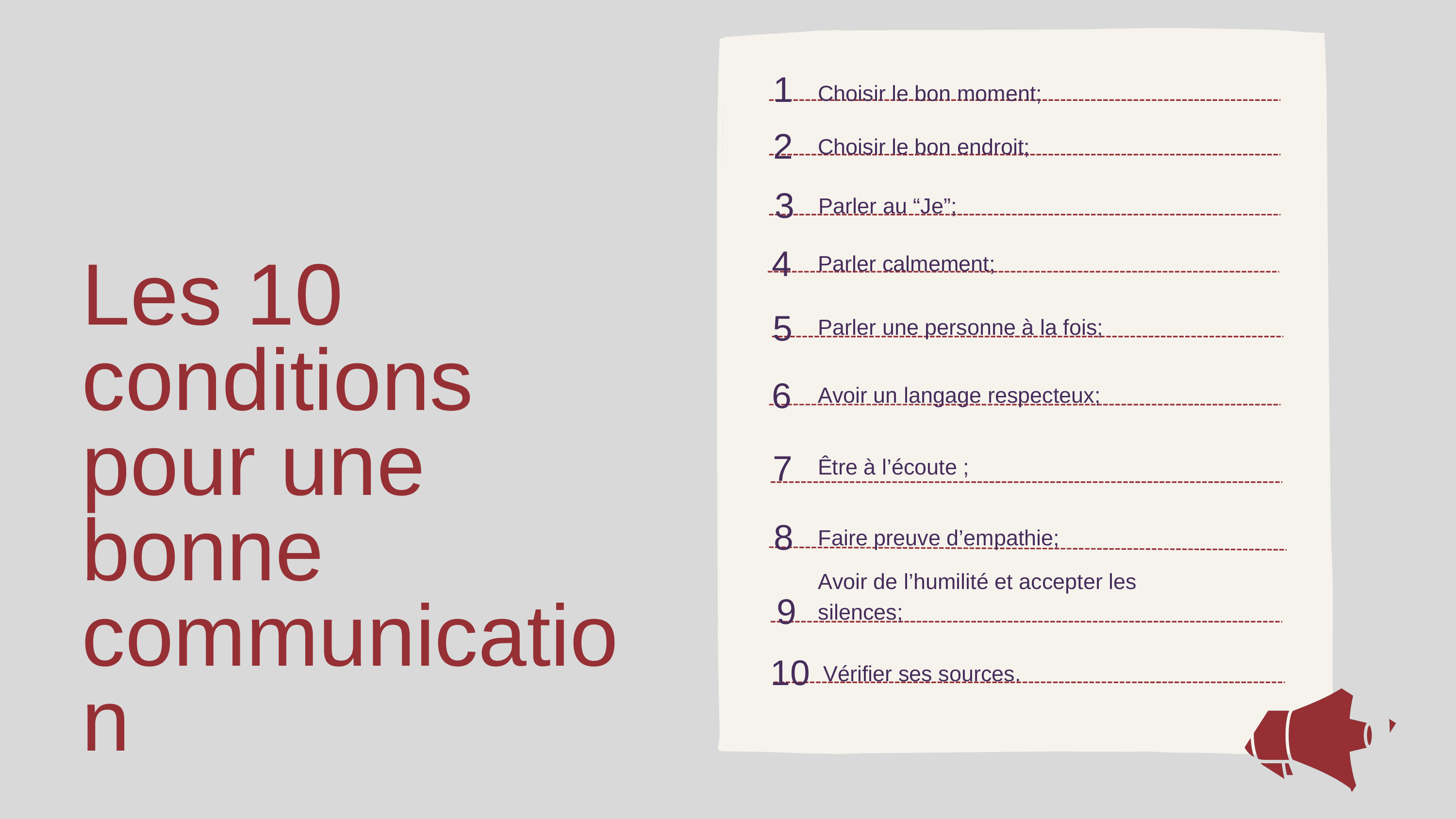

1
Choisir le bon moment;

2

Choisir le bon endroit;

3
Parler au “Je”;

4
Parler calmement;
Les 10 conditions
pour une bonne communication

5
Parler une personne à la fois;

6
Avoir un langage respecteux;

7
Être à l’écoute ;

8
Faire preuve d’empathie;

Avoir de l’humilité et accepter les silences;
9

10
Vérifier ses sources.